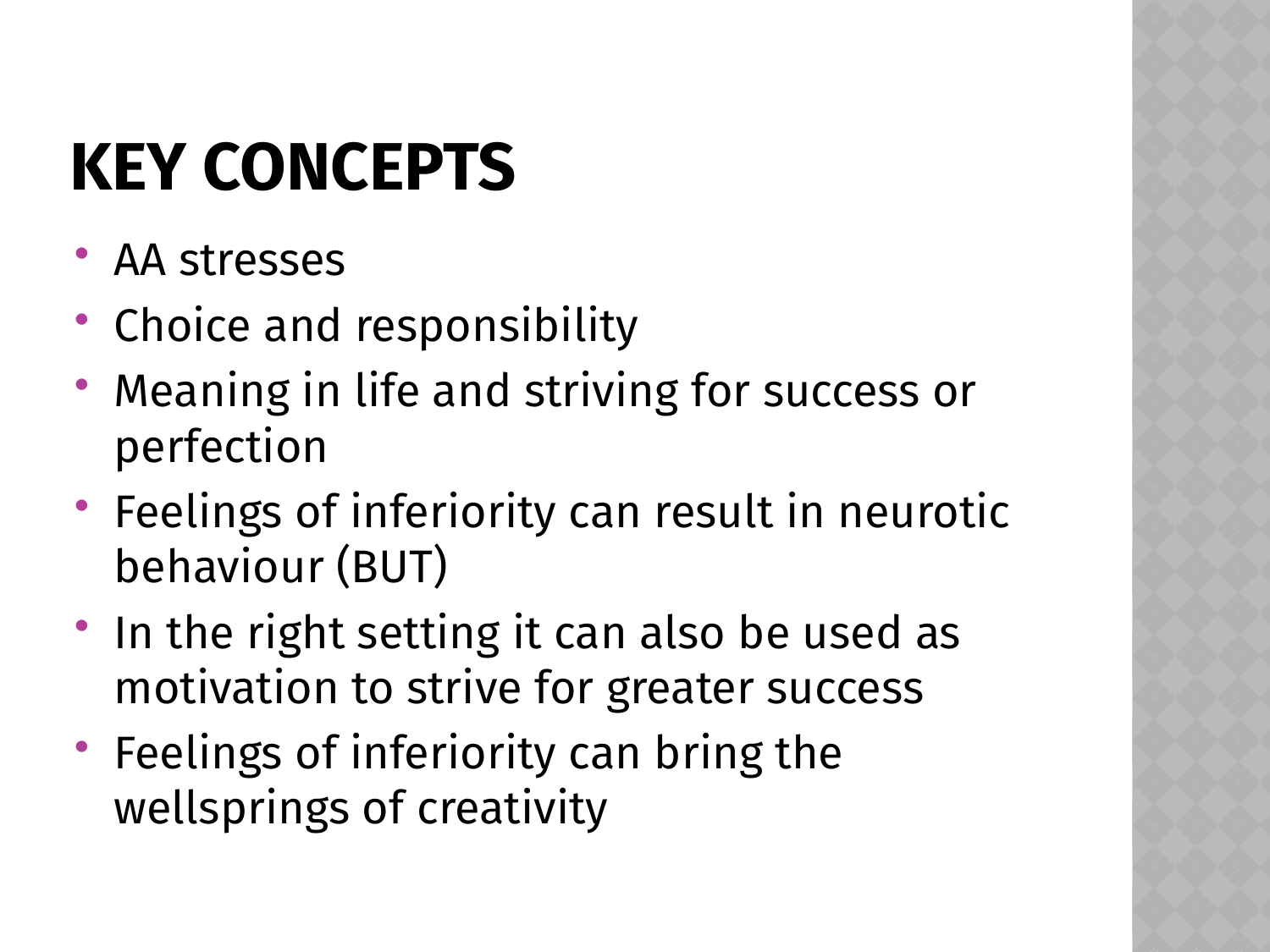

# Key concepts
AA stresses
Choice and responsibility
Meaning in life and striving for success or perfection
Feelings of inferiority can result in neurotic behaviour (BUT)
In the right setting it can also be used as motivation to strive for greater success
Feelings of inferiority can bring the wellsprings of creativity